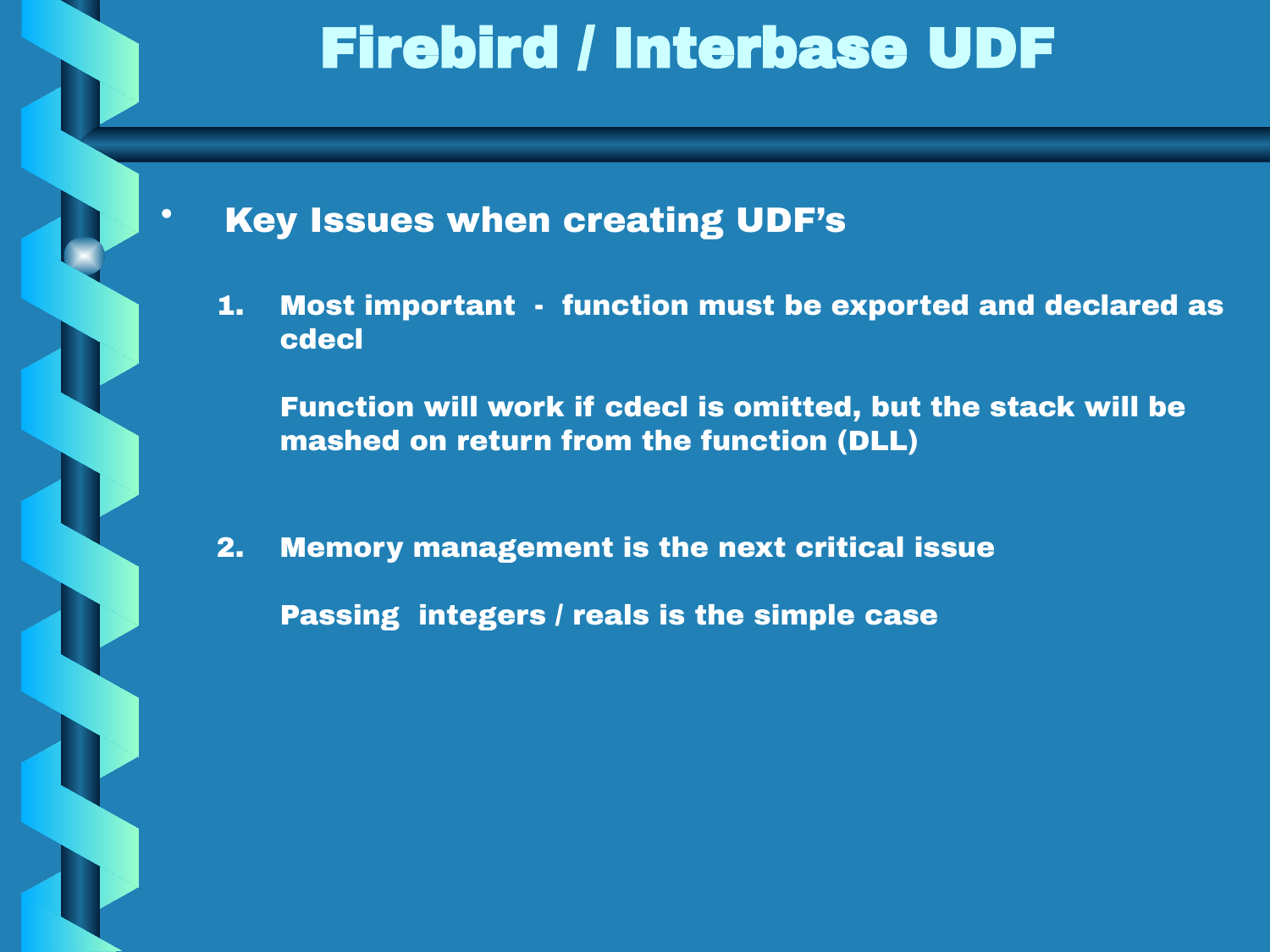

# Firebird / Interbase UDF
Key Issues when creating UDF’s
Most important  -  function must be exported and declared as cdecl
Function will work if cdecl is omitted, but the stack will be mashed on return from the function (DLL)
Memory management is the next critical issue
Passing  integers / reals is the simple case